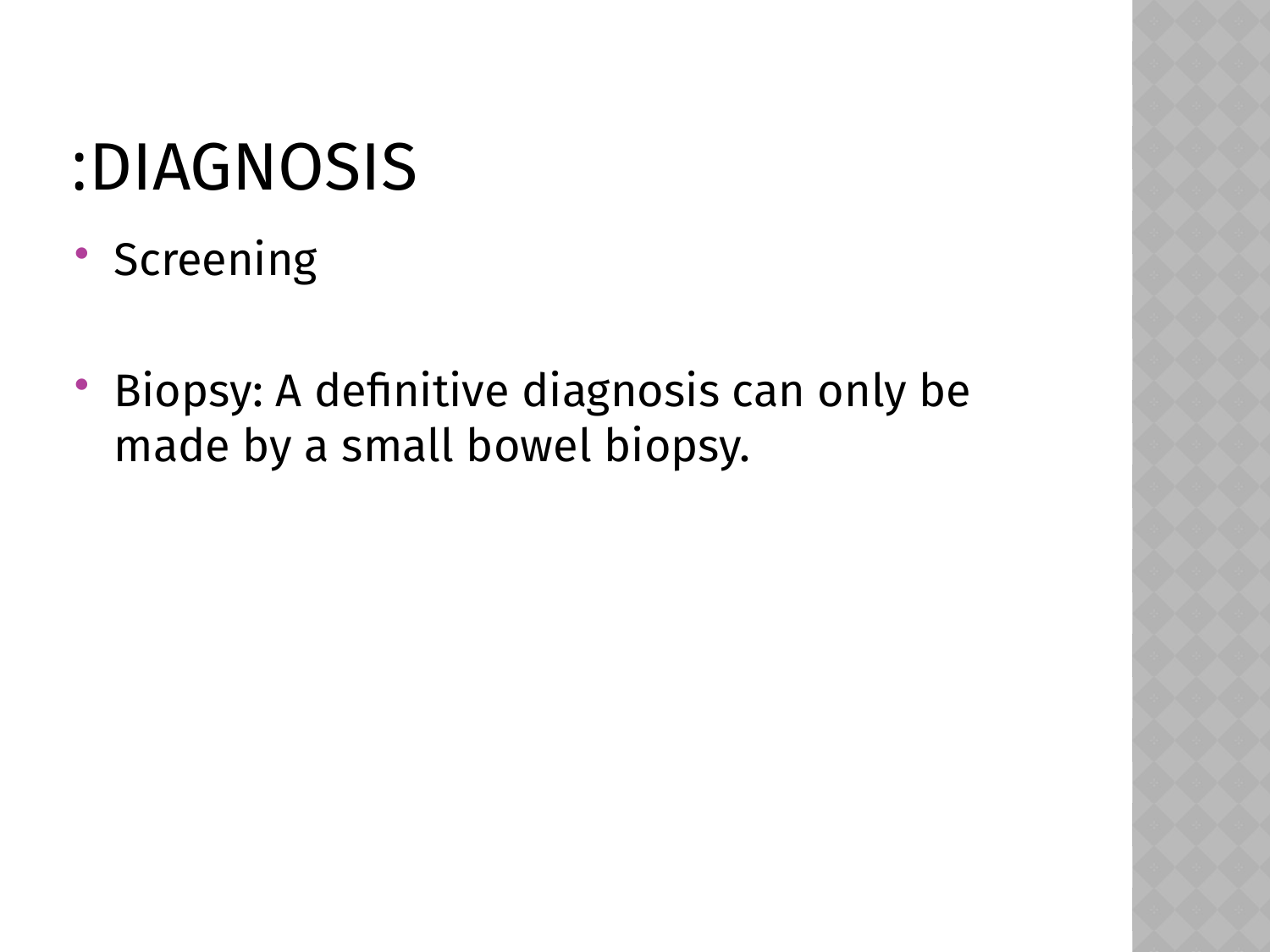

# DIAGNOSIS:
Screening

Biopsy: A definitive diagnosis can only be made by a small bowel biopsy.